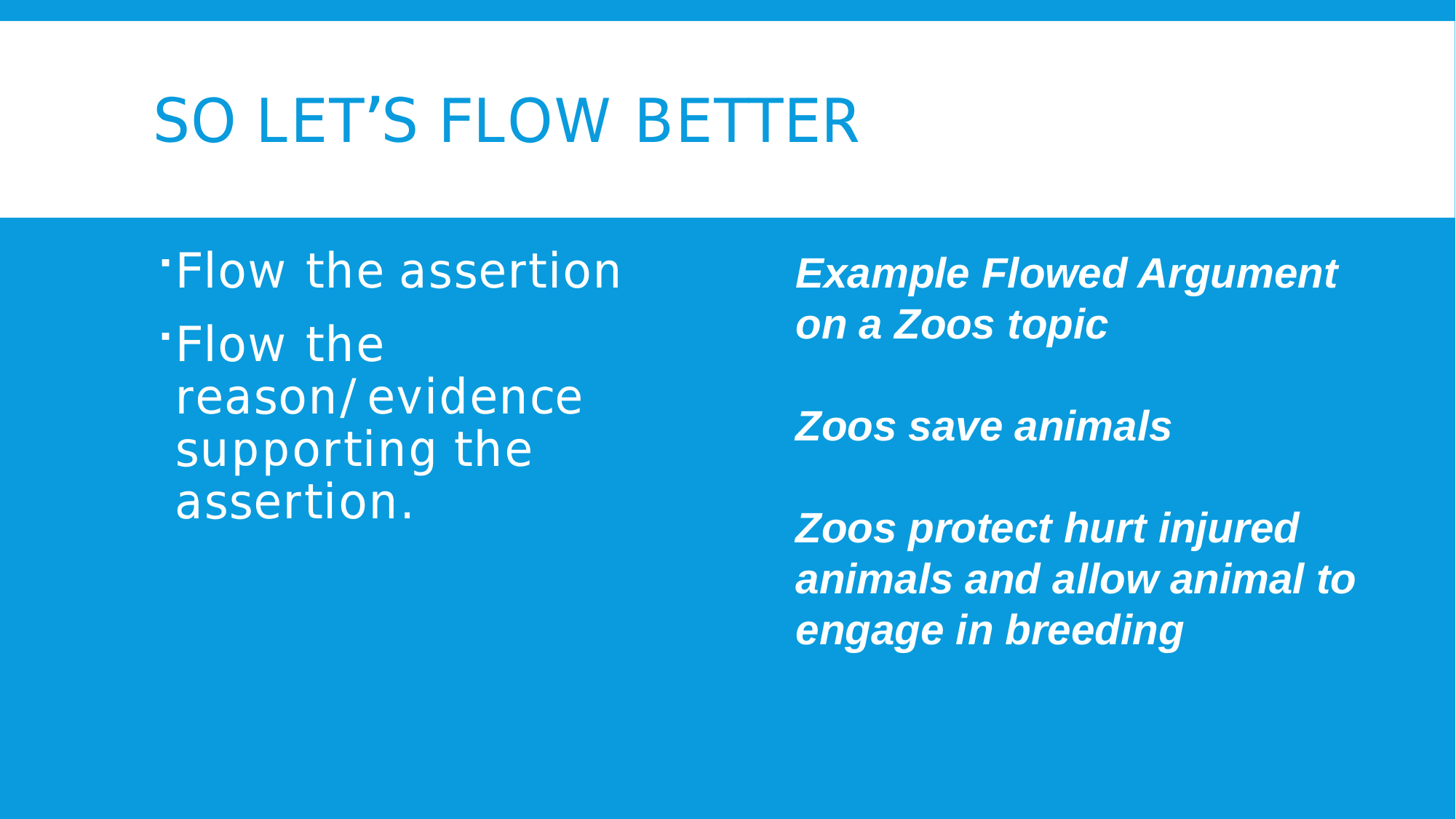

# SO LET’S flow better
Flow the assertion
Flow the reason/evidence supporting the assertion.
Example Flowed Argument on a Zoos topic

Zoos save animals

Zoos protect hurt injured animals and allow animal to engage in breeding